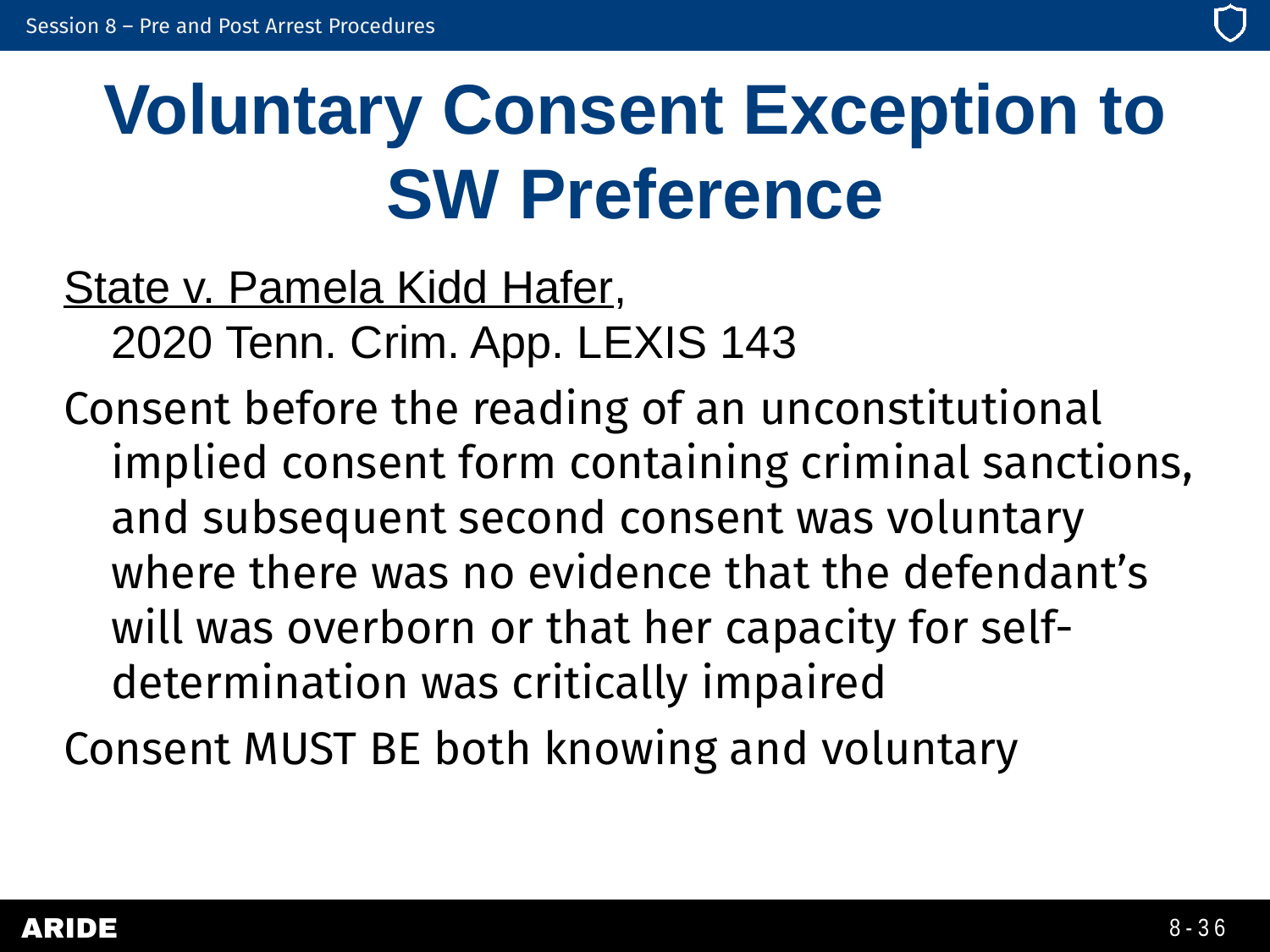

# Voluntary Consent Exception to SW Preference
State v. Pamela Kidd Hafer,
2020 Tenn. Crim. App. LEXIS 143
Consent before the reading of an unconstitutional implied consent form containing criminal sanctions, and subsequent second consent was voluntary where there was no evidence that the defendant’s will was overborn or that her capacity for self-determination was critically impaired
Consent MUST BE both knowing and voluntary
8-36